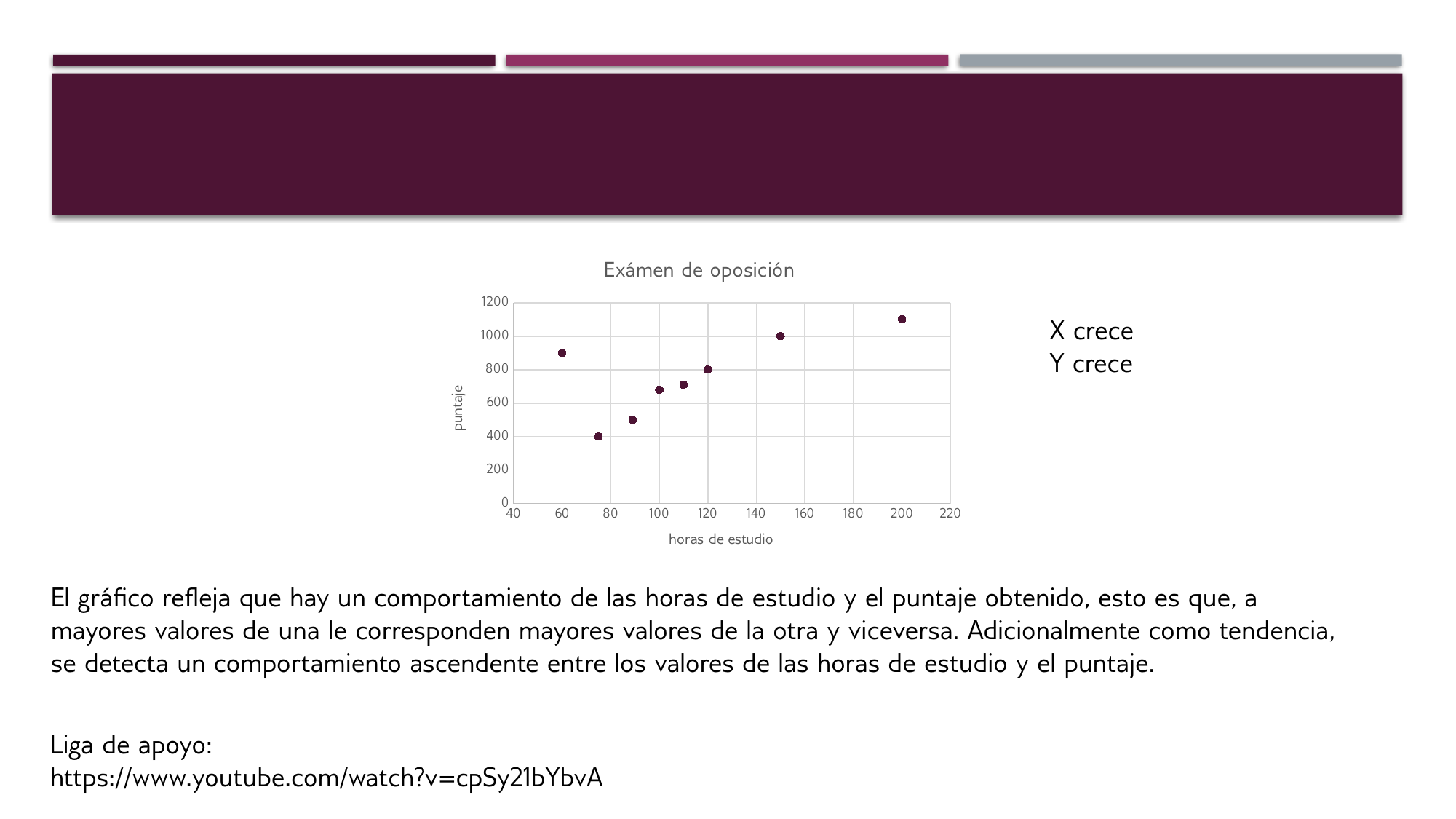

### Chart: Exámen de oposición

| Category | puntaje (Y) |
|---|---|
X crece
Y crece
El gráfico refleja que hay un comportamiento de las horas de estudio y el puntaje obtenido, esto es que, a mayores valores de una le corresponden mayores valores de la otra y viceversa. Adicionalmente como tendencia, se detecta un comportamiento ascendente entre los valores de las horas de estudio y el puntaje.
Liga de apoyo:
https://www.youtube.com/watch?v=cpSy21bYbvA